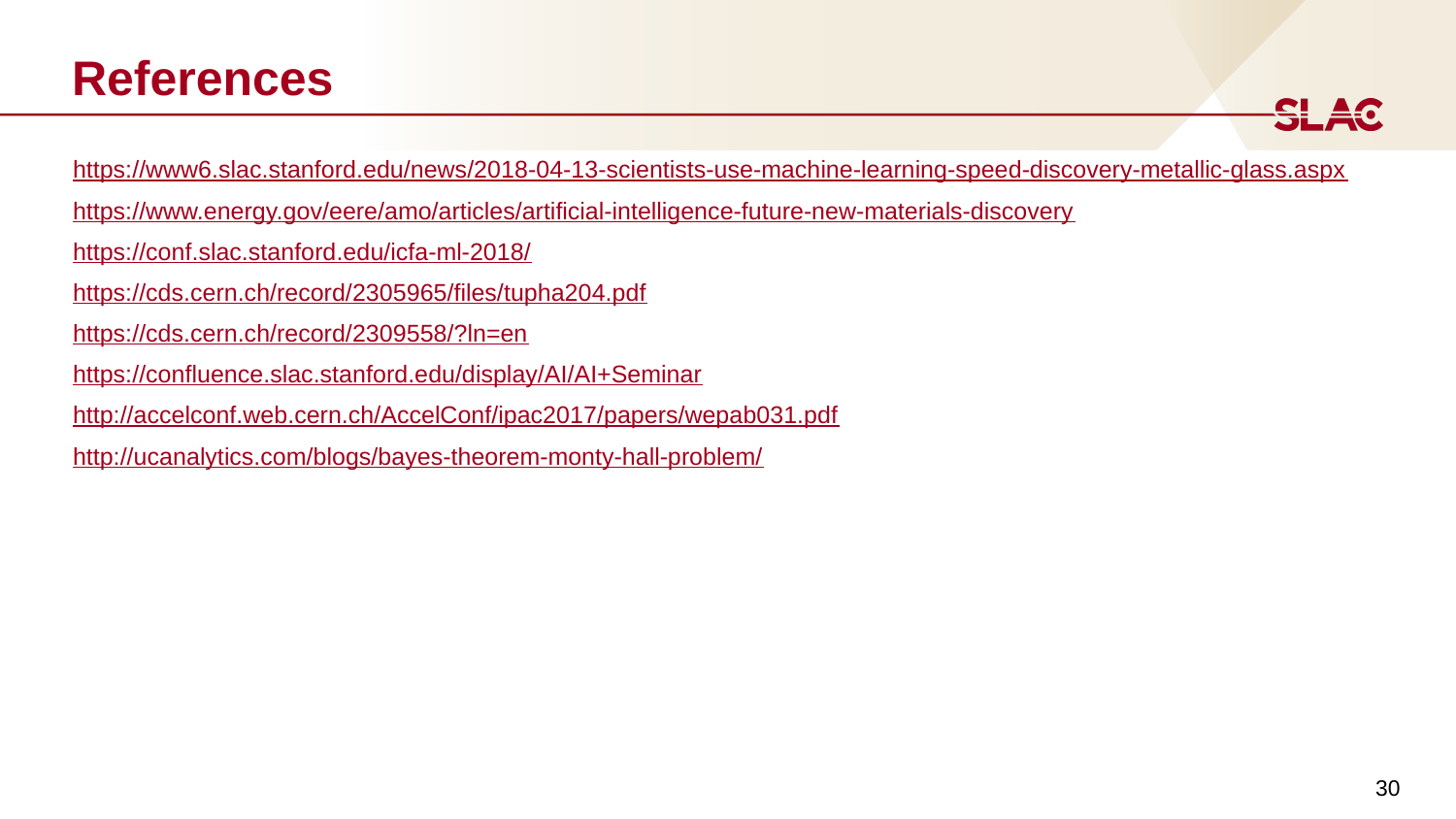

# References
https://www6.slac.stanford.edu/news/2018-04-13-scientists-use-machine-learning-speed-discovery-metallic-glass.aspx
https://www.energy.gov/eere/amo/articles/artificial-intelligence-future-new-materials-discovery
https://conf.slac.stanford.edu/icfa-ml-2018/
https://cds.cern.ch/record/2305965/files/tupha204.pdf
https://cds.cern.ch/record/2309558/?ln=en
https://confluence.slac.stanford.edu/display/AI/AI+Seminar
http://accelconf.web.cern.ch/AccelConf/ipac2017/papers/wepab031.pdf
http://ucanalytics.com/blogs/bayes-theorem-monty-hall-problem/

30